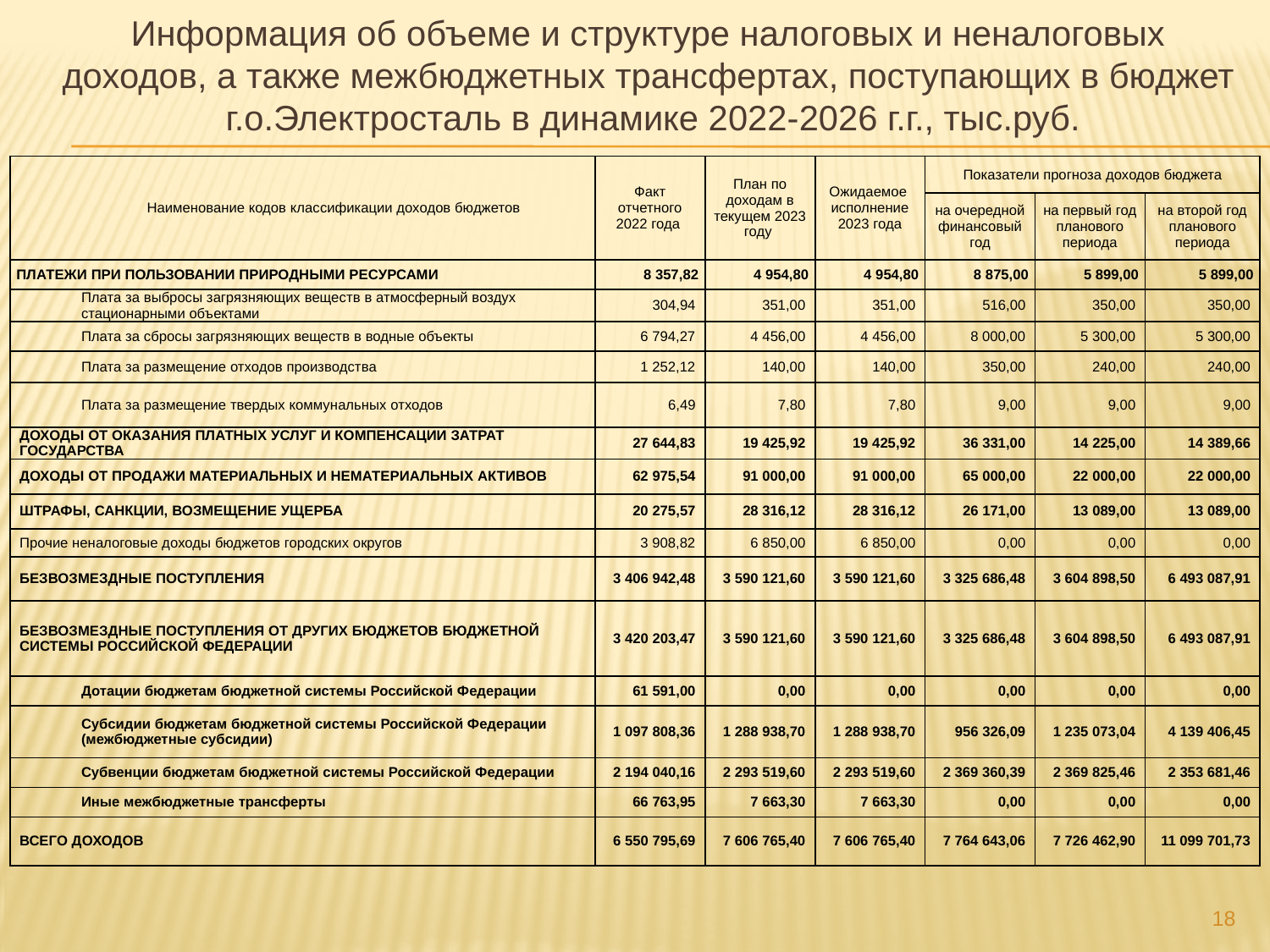

# Информация об объеме и структуре налоговых и неналоговых доходов, а также межбюджетных трансфертах, поступающих в бюджет  г.о.Электросталь в динамике 2022-2026 г.г., тыс.руб.
| Наименование кодов классификации доходов бюджетов | Факт отчетного 2022 года | План по доходам в текущем 2023 году | Ожидаемое исполнение 2023 года | Показатели прогноза доходов бюджета |  |  |
| --- | --- | --- | --- | --- | --- | --- |
|  |  |  |  | на очередной финансовый год | на первый год планового периода | на второй год планового периода |
| ПЛАТЕЖИ ПРИ ПОЛЬЗОВАНИИ ПРИРОДНЫМИ РЕСУРСАМИ | 8 357,82 | 4 954,80 | 4 954,80 | 8 875,00 | 5 899,00 | 5 899,00 |
| Плата за выбросы загрязняющих веществ в атмосферный воздух стационарными объектами | 304,94 | 351,00 | 351,00 | 516,00 | 350,00 | 350,00 |
| Плата за сбросы загрязняющих веществ в водные объекты | 6 794,27 | 4 456,00 | 4 456,00 | 8 000,00 | 5 300,00 | 5 300,00 |
| Плата за размещение отходов производства | 1 252,12 | 140,00 | 140,00 | 350,00 | 240,00 | 240,00 |
| Плата за размещение твердых коммунальных отходов | 6,49 | 7,80 | 7,80 | 9,00 | 9,00 | 9,00 |
| ДОХОДЫ ОТ ОКАЗАНИЯ ПЛАТНЫХ УСЛУГ И КОМПЕНСАЦИИ ЗАТРАТ ГОСУДАРСТВА | 27 644,83 | 19 425,92 | 19 425,92 | 36 331,00 | 14 225,00 | 14 389,66 |
| ДОХОДЫ ОТ ПРОДАЖИ МАТЕРИАЛЬНЫХ И НЕМАТЕРИАЛЬНЫХ АКТИВОВ | 62 975,54 | 91 000,00 | 91 000,00 | 65 000,00 | 22 000,00 | 22 000,00 |
| ШТРАФЫ, САНКЦИИ, ВОЗМЕЩЕНИЕ УЩЕРБА | 20 275,57 | 28 316,12 | 28 316,12 | 26 171,00 | 13 089,00 | 13 089,00 |
| Прочие неналоговые доходы бюджетов городских округов | 3 908,82 | 6 850,00 | 6 850,00 | 0,00 | 0,00 | 0,00 |
| БЕЗВОЗМЕЗДНЫЕ ПОСТУПЛЕНИЯ | 3 406 942,48 | 3 590 121,60 | 3 590 121,60 | 3 325 686,48 | 3 604 898,50 | 6 493 087,91 |
| БЕЗВОЗМЕЗДНЫЕ ПОСТУПЛЕНИЯ ОТ ДРУГИХ БЮДЖЕТОВ БЮДЖЕТНОЙ СИСТЕМЫ РОССИЙСКОЙ ФЕДЕРАЦИИ | 3 420 203,47 | 3 590 121,60 | 3 590 121,60 | 3 325 686,48 | 3 604 898,50 | 6 493 087,91 |
| Дотации бюджетам бюджетной системы Российской Федерации | 61 591,00 | 0,00 | 0,00 | 0,00 | 0,00 | 0,00 |
| Субсидии бюджетам бюджетной системы Российской Федерации (межбюджетные субсидии) | 1 097 808,36 | 1 288 938,70 | 1 288 938,70 | 956 326,09 | 1 235 073,04 | 4 139 406,45 |
| Субвенции бюджетам бюджетной системы Российской Федерации | 2 194 040,16 | 2 293 519,60 | 2 293 519,60 | 2 369 360,39 | 2 369 825,46 | 2 353 681,46 |
| Иные межбюджетные трансферты | 66 763,95 | 7 663,30 | 7 663,30 | 0,00 | 0,00 | 0,00 |
| ВСЕГО ДОХОДОВ | 6 550 795,69 | 7 606 765,40 | 7 606 765,40 | 7 764 643,06 | 7 726 462,90 | 11 099 701,73 |
18